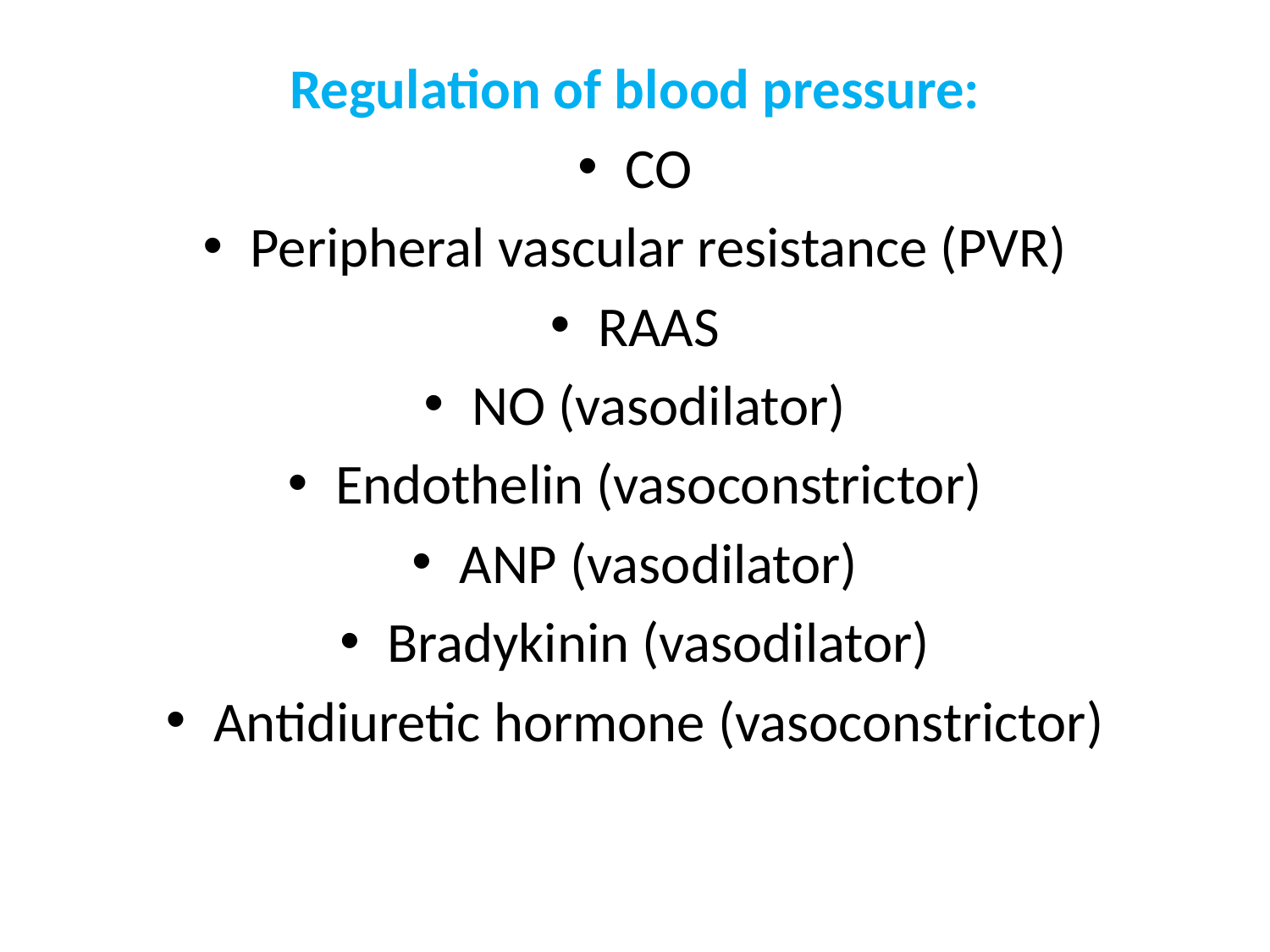

Regulation of blood pressure:
CO
Peripheral vascular resistance (PVR)
RAAS
NO (vasodilator)
Endothelin (vasoconstrictor)
ANP (vasodilator)
Bradykinin (vasodilator)
Antidiuretic hormone (vasoconstrictor)